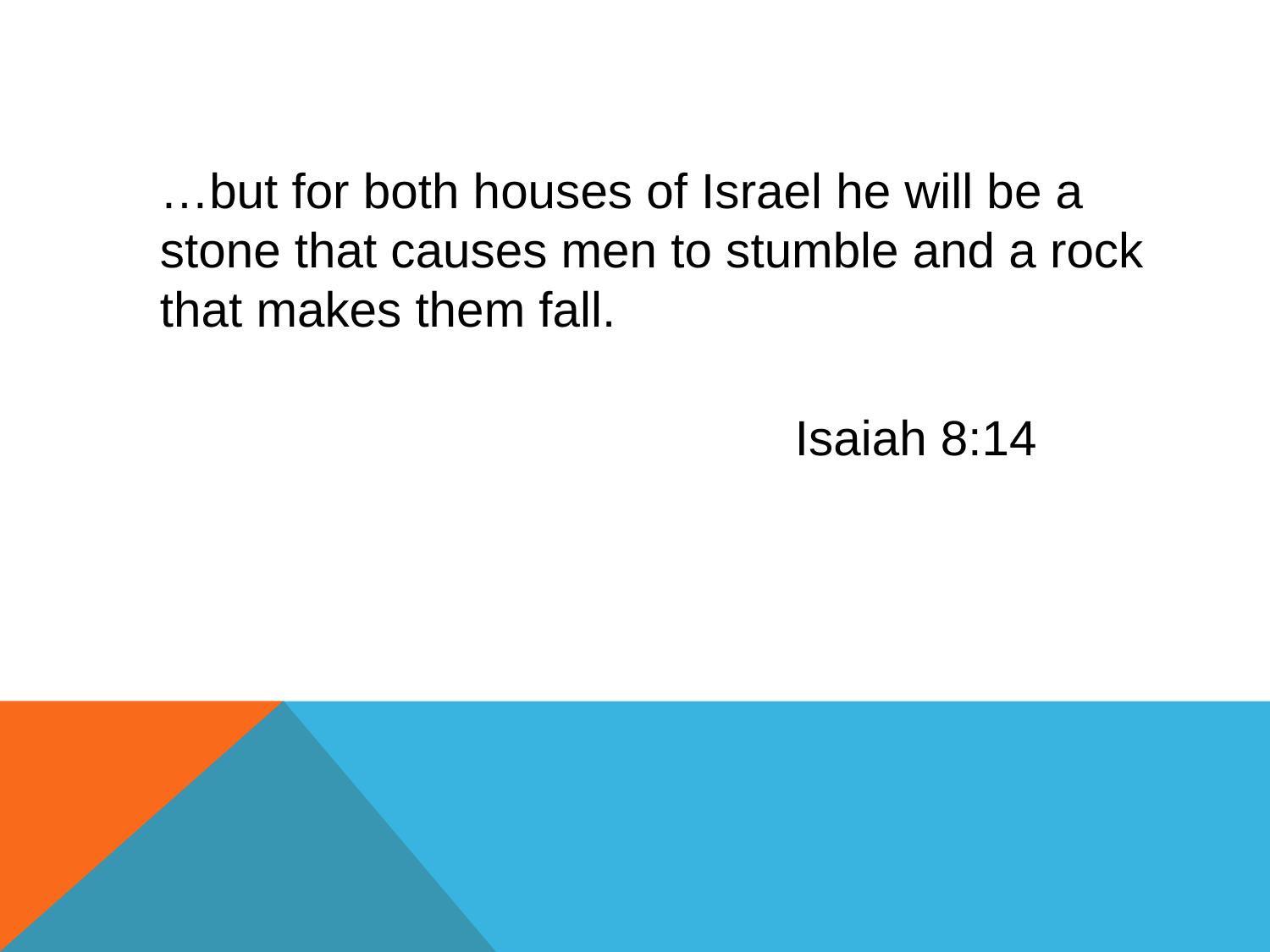

#
…but for both houses of Israel he will be a stone that causes men to stumble and a rock that makes them fall.

					Isaiah 8:14